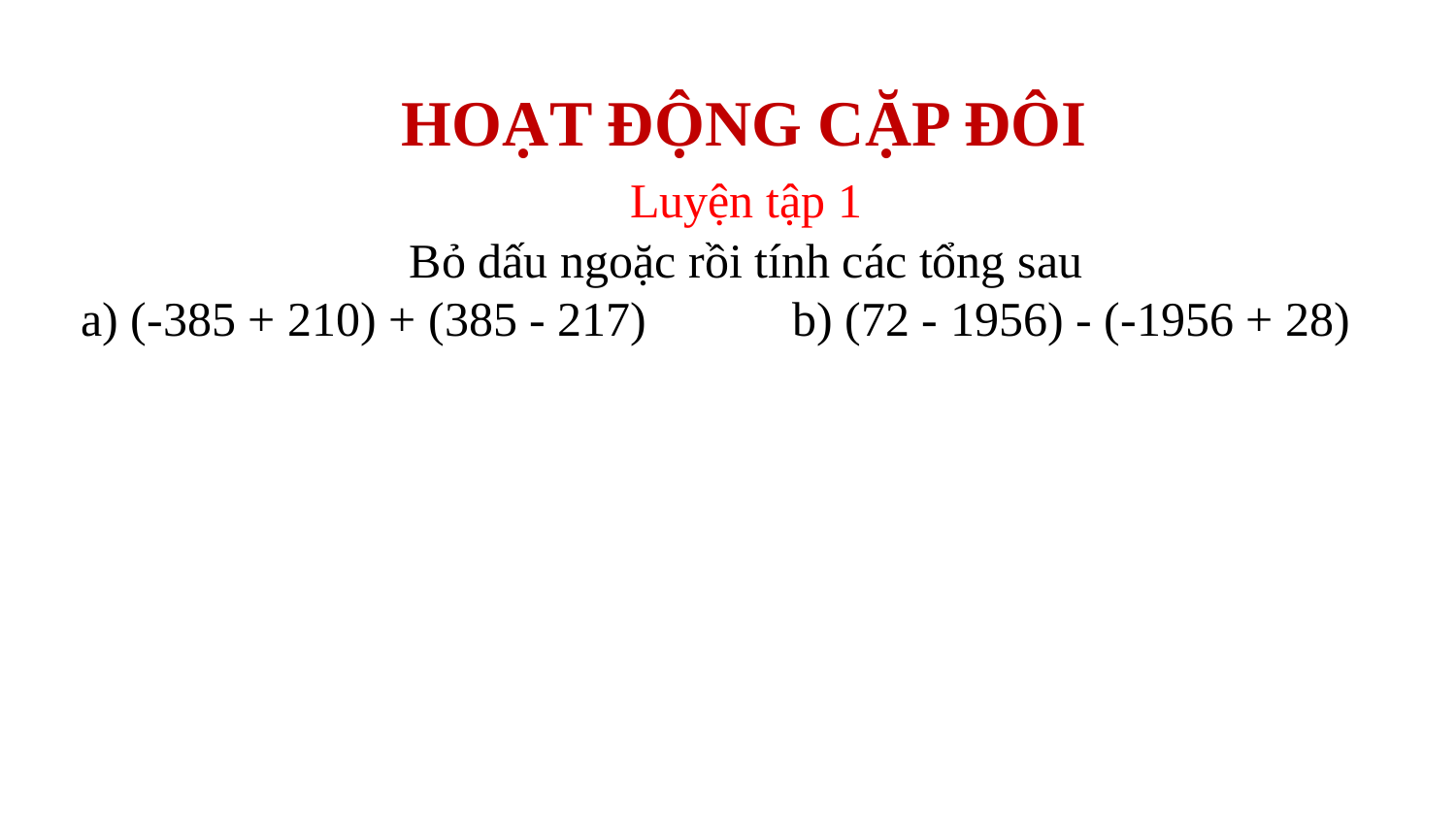

HOẠT ĐỘNG CẶP ĐÔI
Luyện tập 1
Bỏ dấu ngoặc rồi tính các tổng sau
a) (-385 + 210) + (385 - 217)            b) (72 - 1956) - (-1956 + 28)